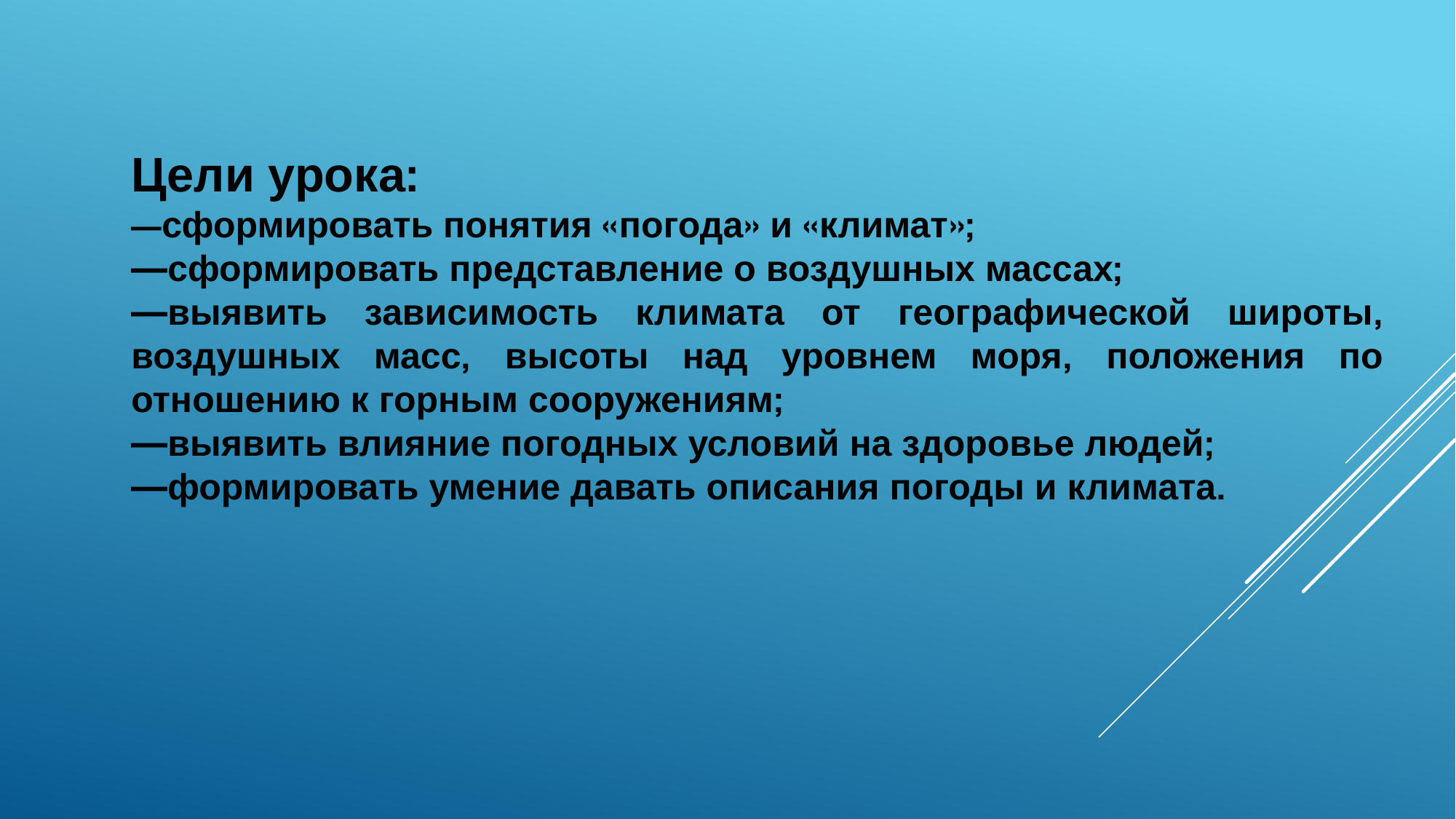

Цели урока:
—сформировать понятия «погода» и «климат»;
—сформировать представление о воздушных массах;
—выявить зависимость климата от географической широты, воздушных масс, высоты над уровнем моря, положения по отношению к горным сооружениям;
—выявить влияние погодных условий на здоровье людей;
—формировать умение давать описания погоды и климата.